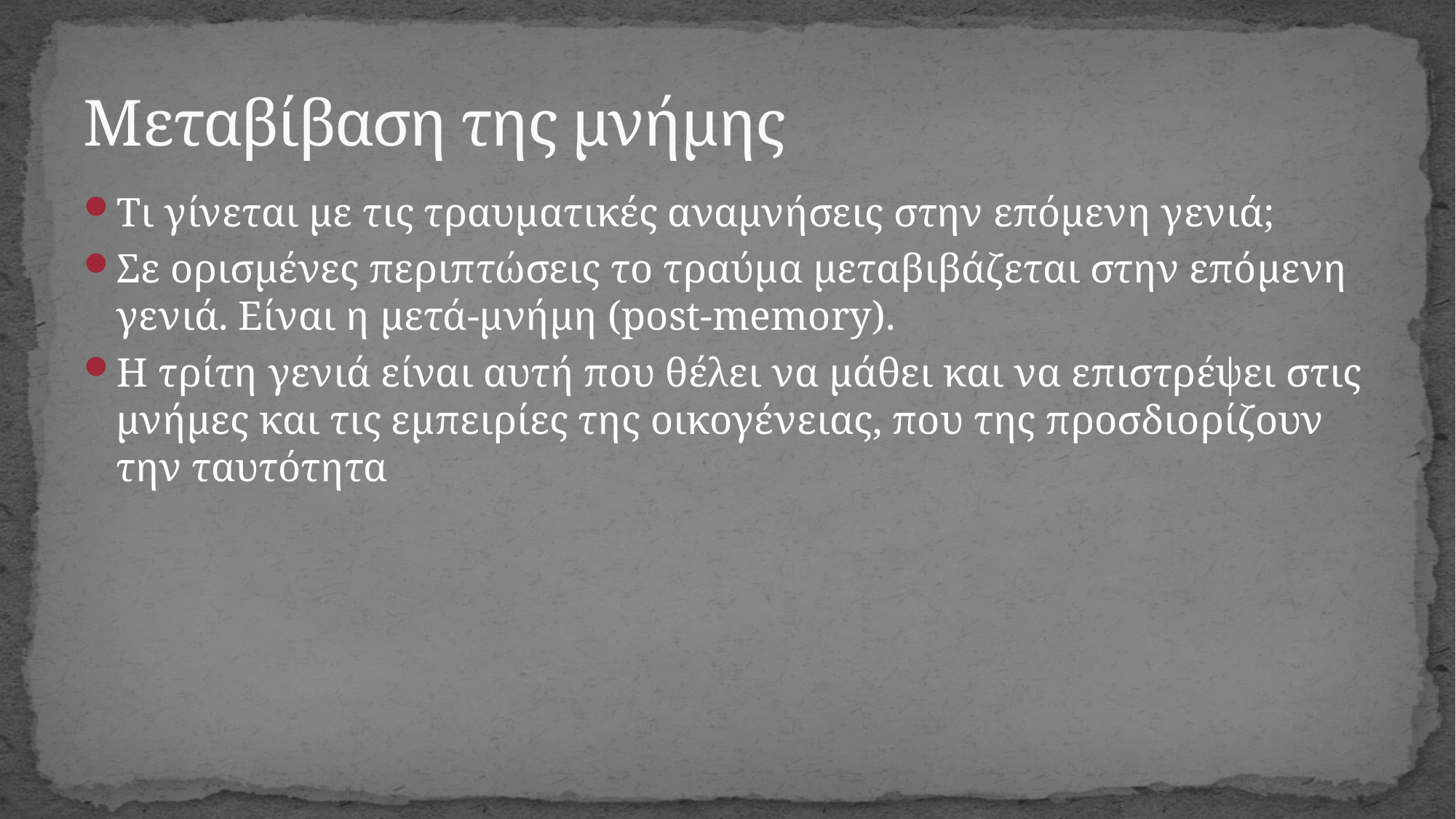

# Mεταβίβαση της μνήμης
Τι γίνεται με τις τραυματικές αναμνήσεις στην επόμενη γενιά;
Σε ορισμένες περιπτώσεις το τραύμα μεταβιβάζεται στην επόμενη γενιά. Είναι η μετά-μνήμη (post-memory).
Η τρίτη γενιά είναι αυτή που θέλει να μάθει και να επιστρέψει στις μνήμες και τις εμπειρίες της οικογένειας, που της προσδιορίζουν την ταυτότητα